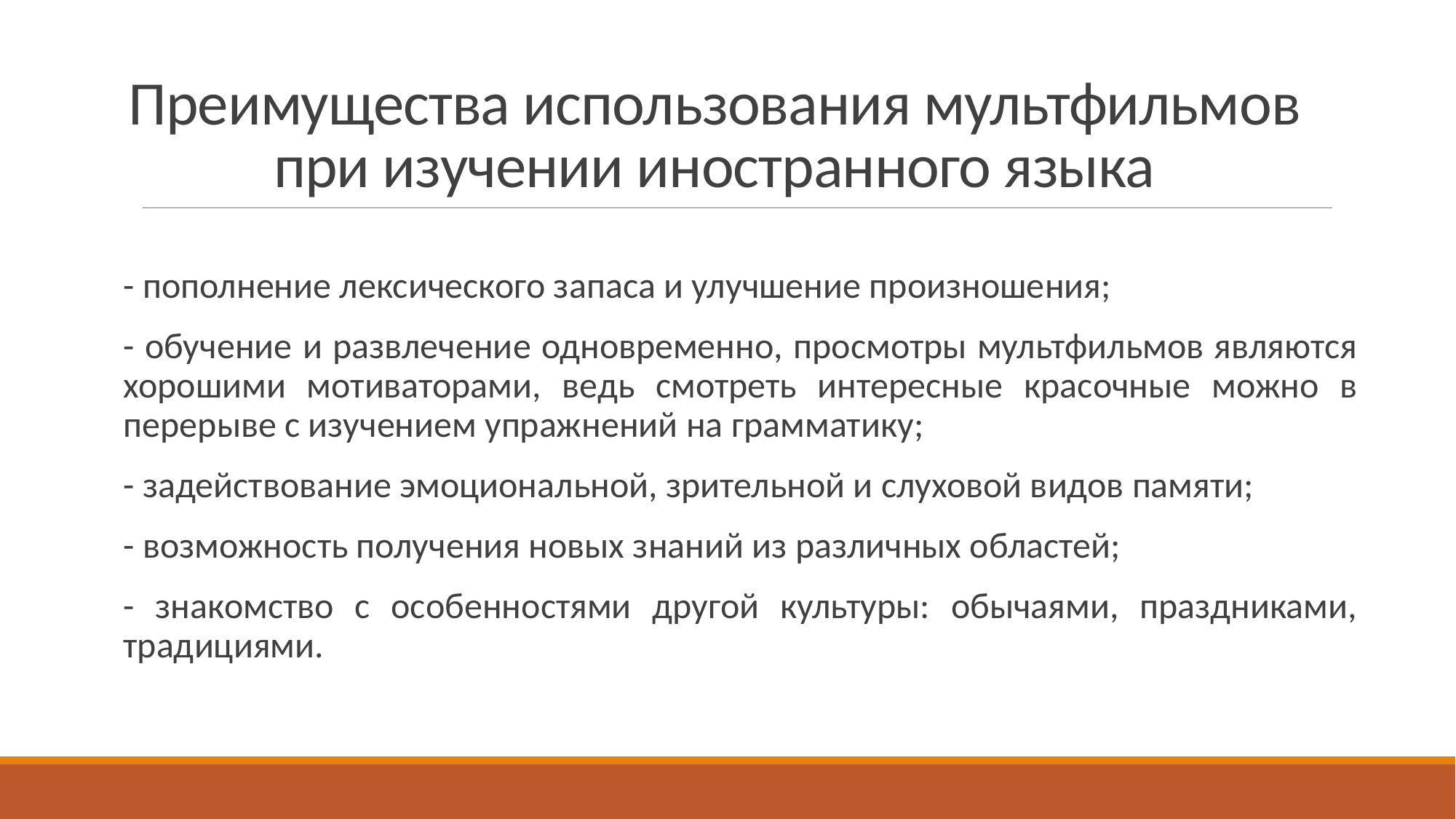

# Преимущества использования мультфильмов при изучении иностранного языка
- пополнение лексического запаса и улучшение произношения;
- обучение и развлечение одновременно, просмотры мультфильмов являются хорошими мотиваторами, ведь смотреть интересные красочные можно в перерыве с изучением упражнений на грамматику;
- задействование эмоциональной, зрительной и слуховой видов памяти;
- возможность получения новых знаний из различных областей;
- знакомство с особенностями другой культуры: обычаями, праздниками, традициями.